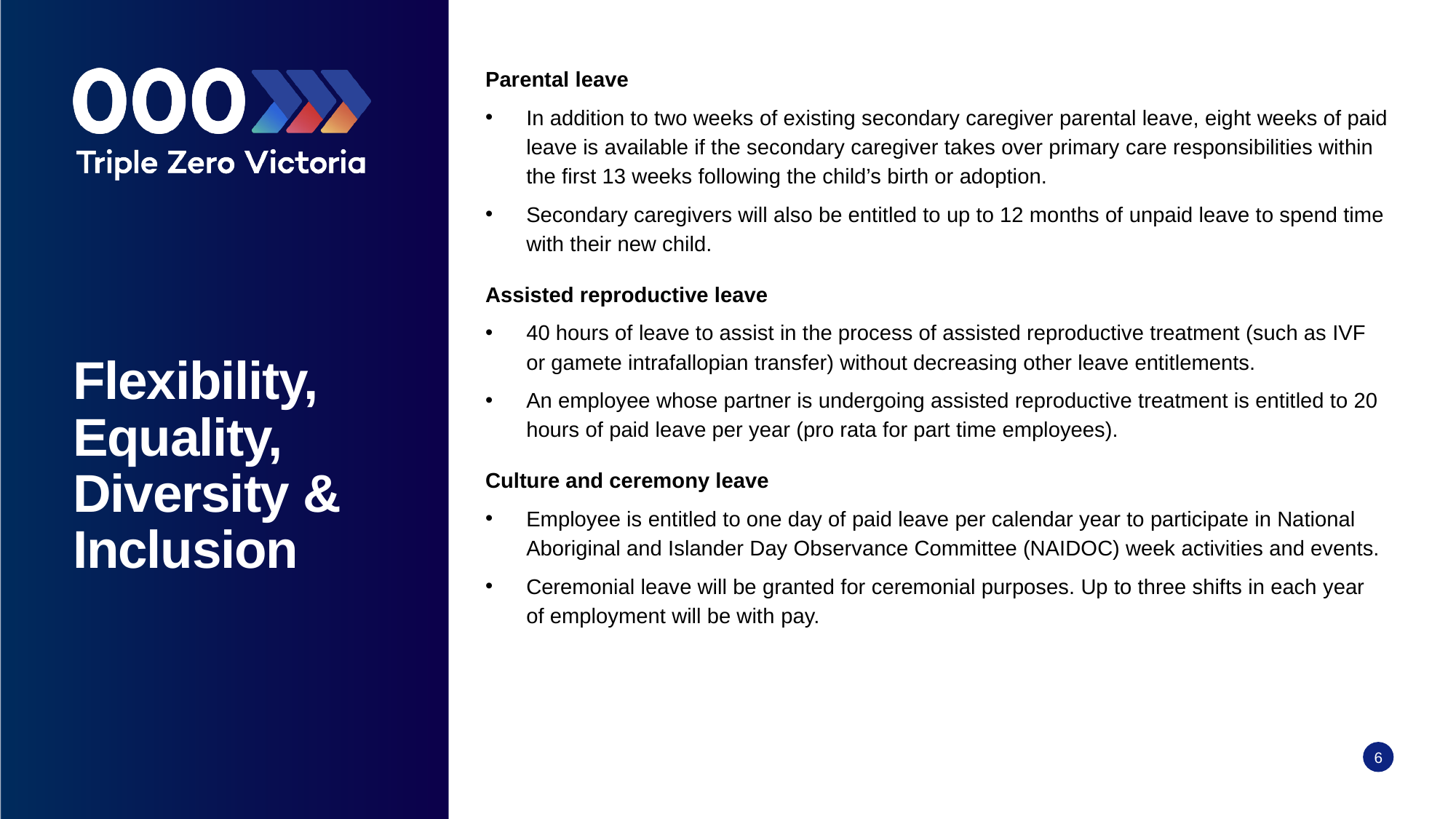

Parental leave
In addition to two weeks of existing secondary caregiver parental leave, eight weeks of paid leave is available if the secondary caregiver takes over primary care responsibilities within the first 13 weeks following the child’s birth or adoption.
Secondary caregivers will also be entitled to up to 12 months of unpaid leave to spend time with their new child.

Assisted reproductive leave
40 hours of leave to assist in the process of assisted reproductive treatment (such as IVF or gamete intrafallopian transfer) without decreasing other leave entitlements.
An employee whose partner is undergoing assisted reproductive treatment is entitled to 20 hours of paid leave per year (pro rata for part time employees).

Culture and ceremony leave
Employee is entitled to one day of paid leave per calendar year to participate in National Aboriginal and Islander Day Observance Committee (NAIDOC) week activities and events.
Ceremonial leave will be granted for ceremonial purposes. Up to three shifts in each year of employment will be with pay.

# Flexibility, Equality, Diversity & Inclusion
6